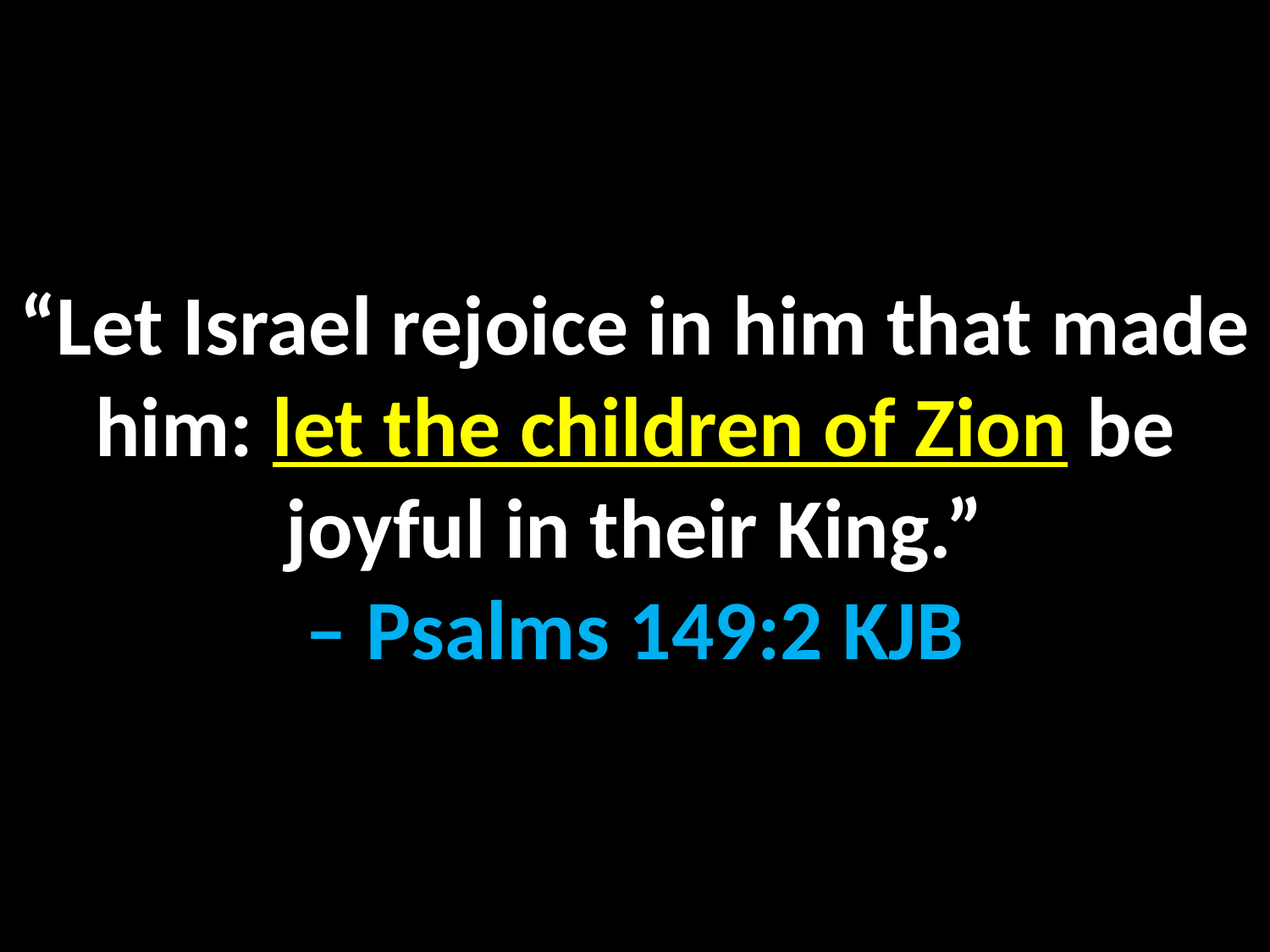

“Let Israel rejoice in him that made him: let the children of Zion be joyful in their King.”
– Psalms 149:2 KJB